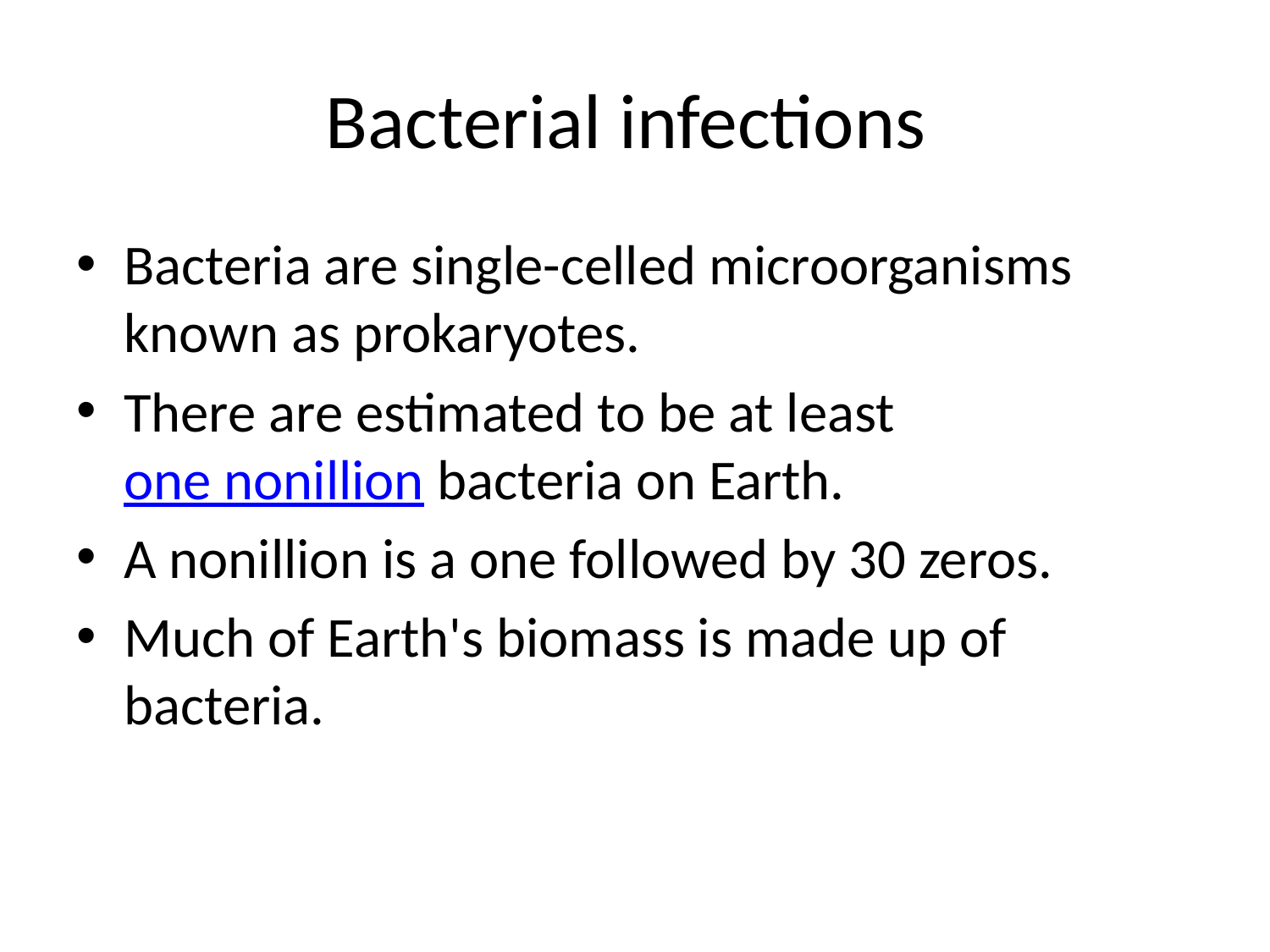

# Bacterial infections
Bacteria are single-celled microorganisms known as prokaryotes.
There are estimated to be at least one nonillion bacteria on Earth.
A nonillion is a one followed by 30 zeros.
Much of Earth's biomass is made up of bacteria.